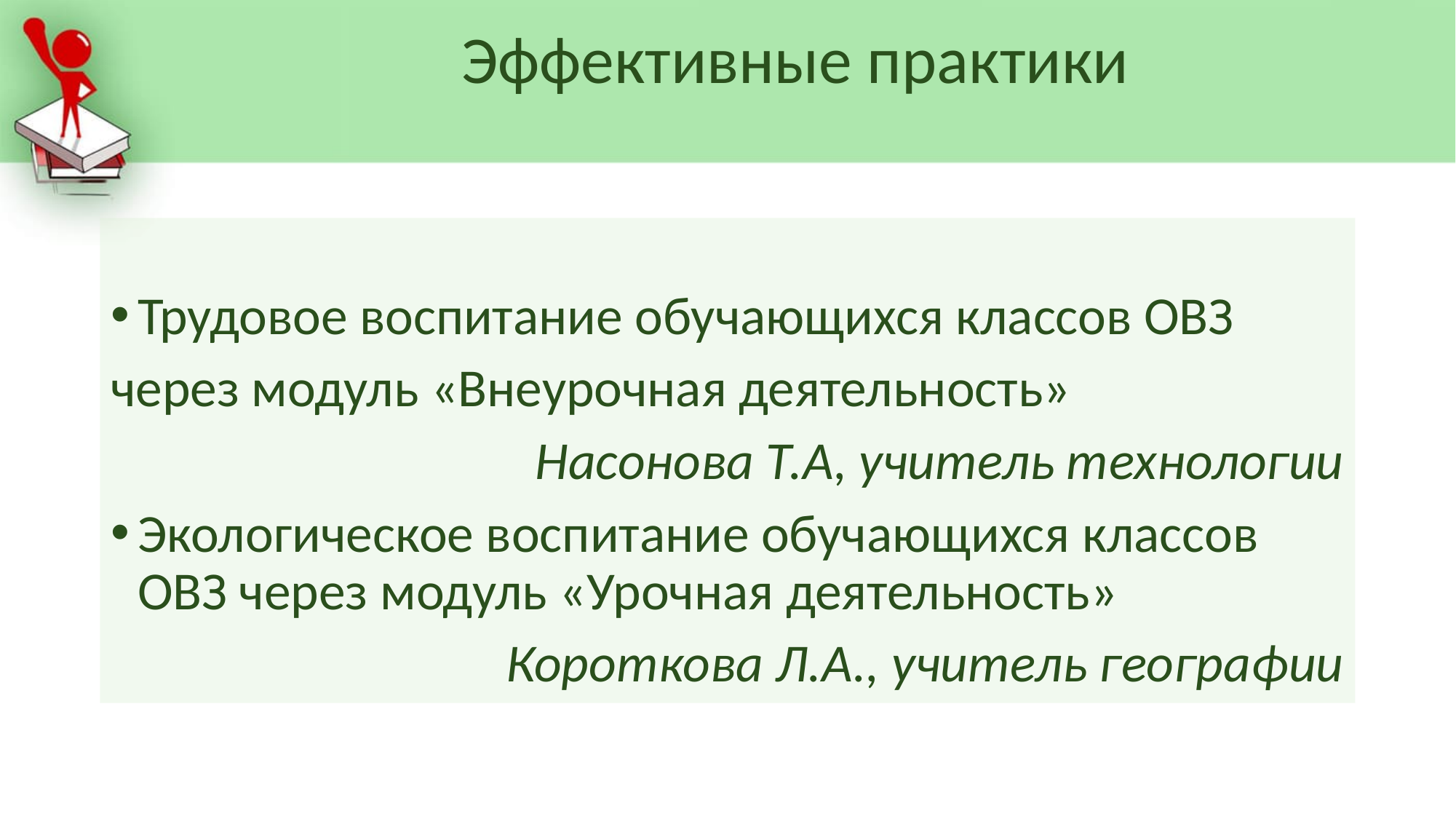

# Эффективные практики

Трудовое воспитание обучающихся классов ОВЗ
через модуль «Внеурочная деятельность»
Насонова Т.А, учитель технологии
Экологическое воспитание обучающихся классов ОВЗ через модуль «Урочная деятельность»
Короткова Л.А., учитель географии